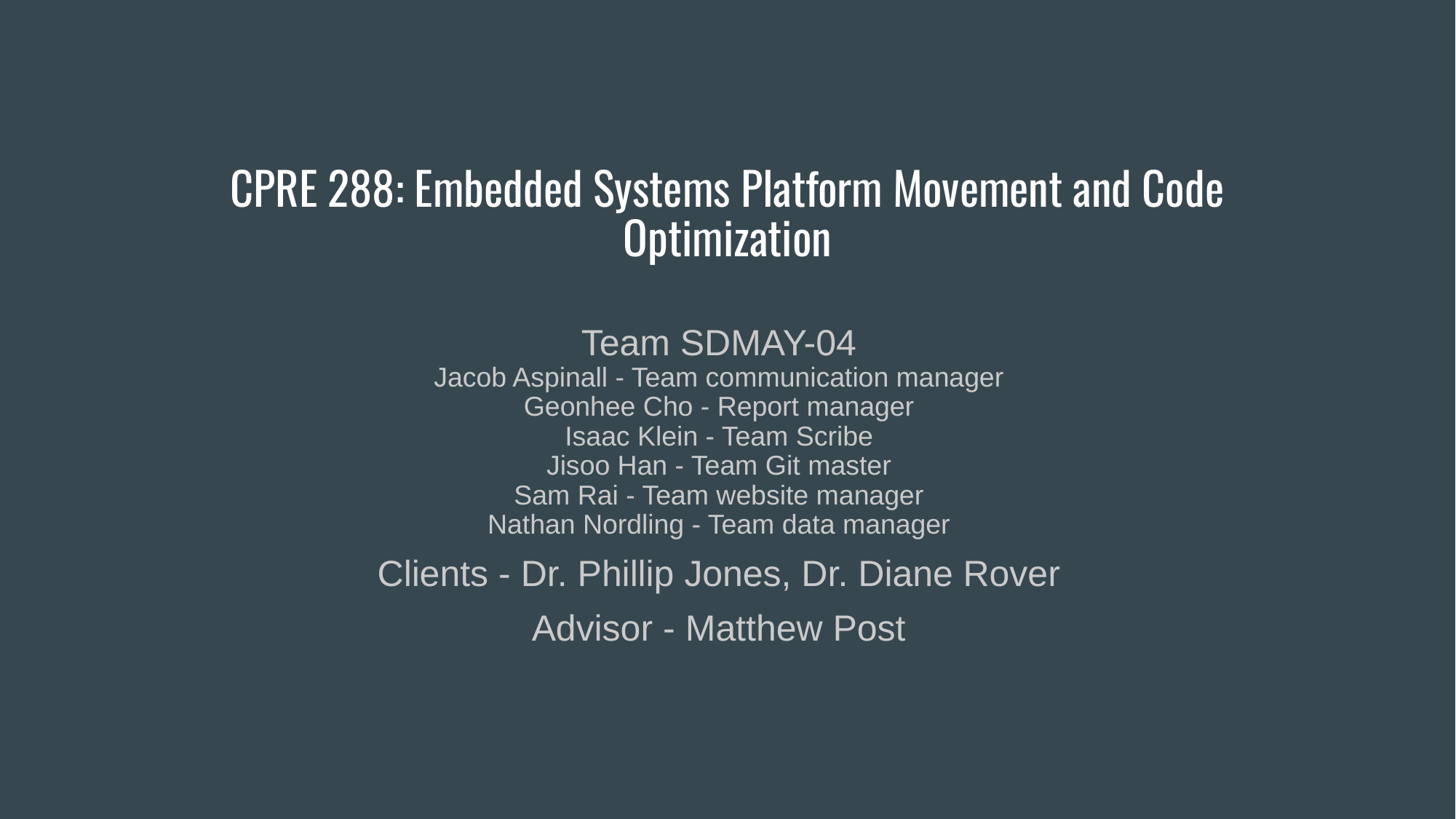

CPRE 288: Embedded Systems Platform Movement and Code Optimization
Team SDMAY-04
Jacob Aspinall - Team communication manager
Geonhee Cho - Report manager
Isaac Klein - Team Scribe
Jisoo Han - Team Git master
Sam Rai - Team website manager
Nathan Nordling - Team data manager
Clients - Dr. Phillip Jones, Dr. Diane Rover
Advisor - Matthew Post